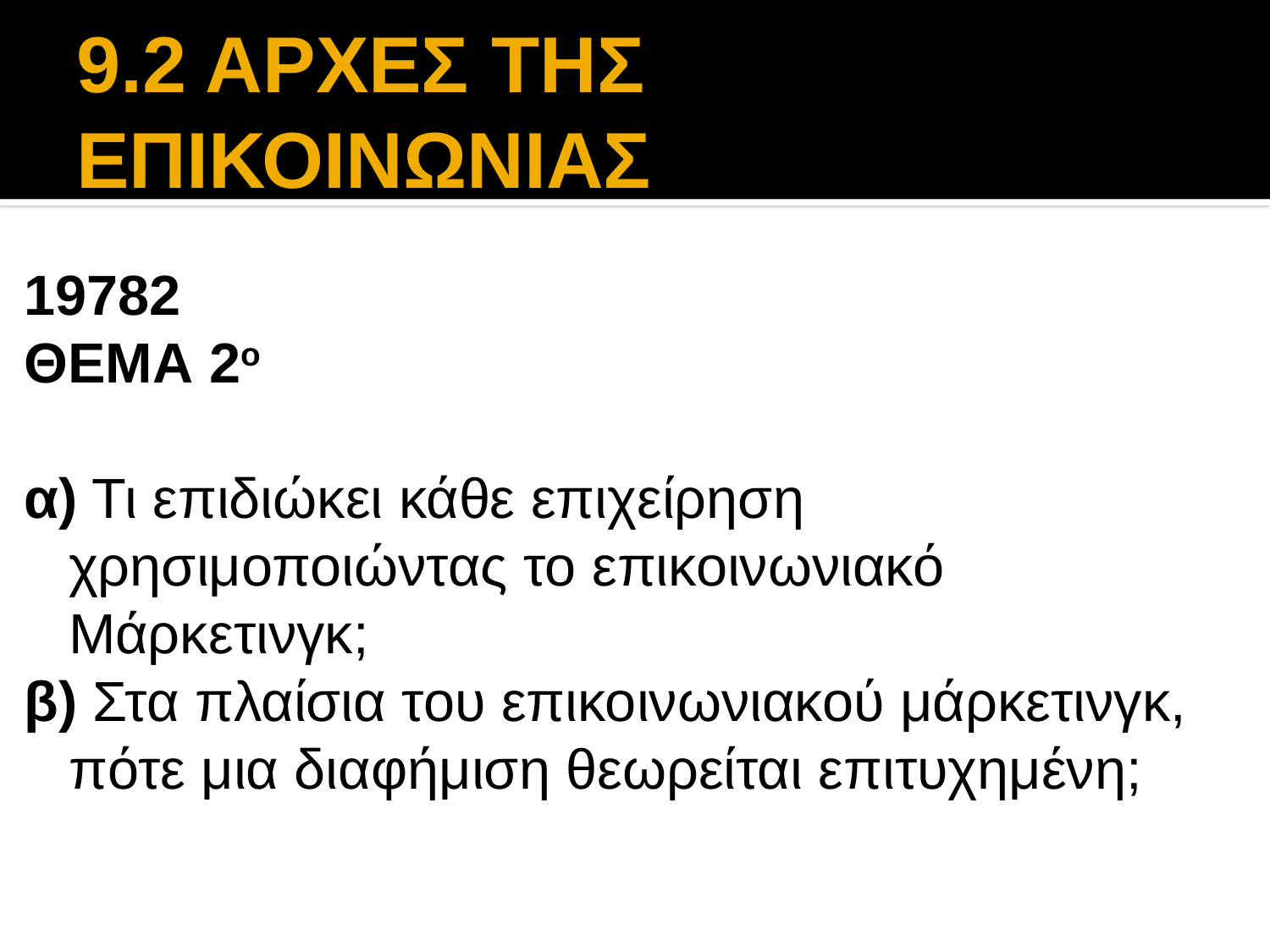

# 9.2 ΑΡΧΕΣ ΤΗΣ ΕΠΙΚΟΙΝΩΝΙΑΣ
19782
ΘΕΜΑ 2ο

α) Τι επιδιώκει κάθε επιχείρηση χρησιμοποιώντας το επικοινωνιακό Μάρκετινγκ;
β) Στα πλαίσια του επικοινωνιακού μάρκετινγκ, πότε μια διαφήμιση θεωρείται επιτυχημένη;